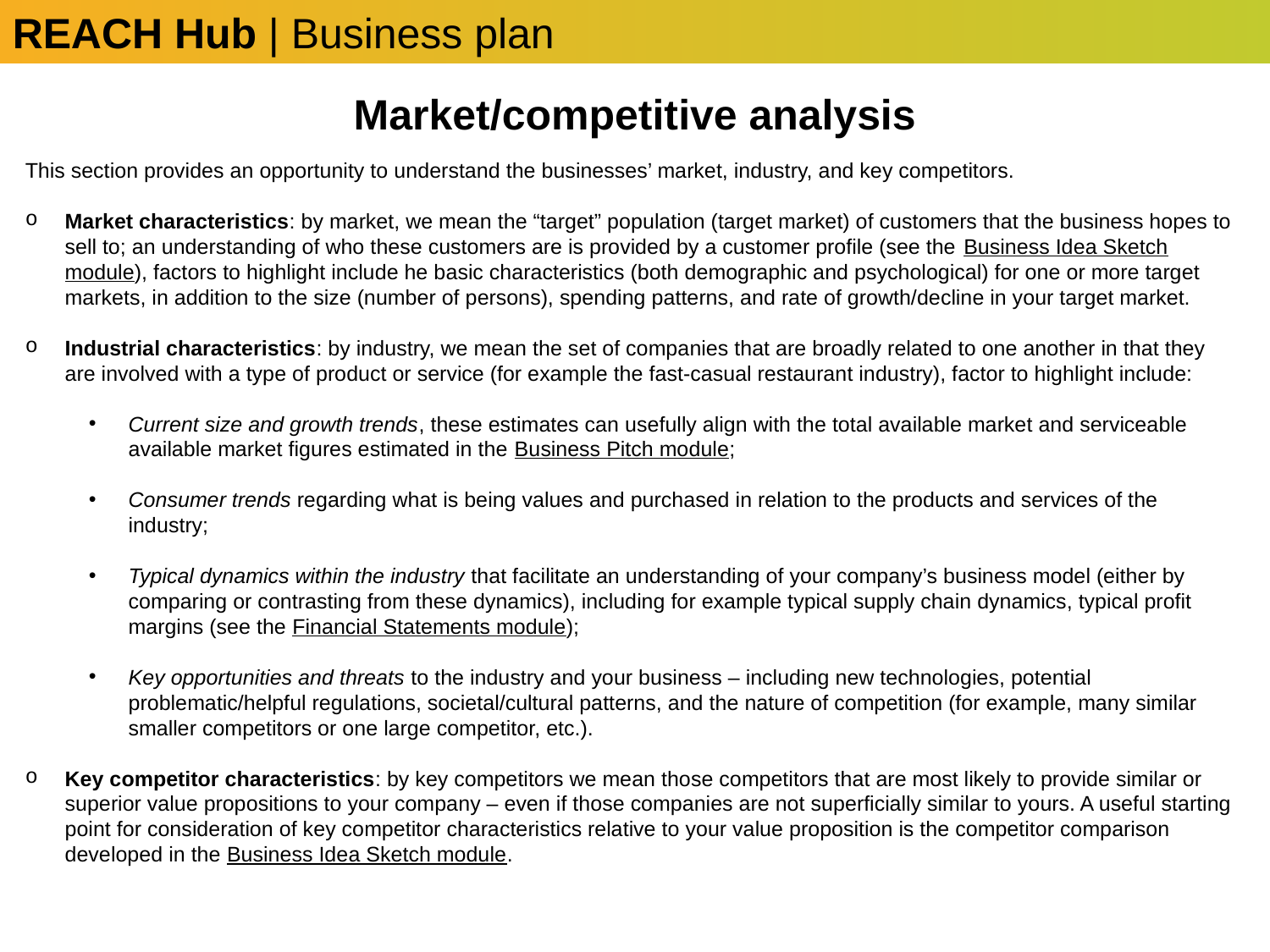

REACH Hub | Business plan
Market/competitive analysis
This section provides an opportunity to understand the businesses’ market, industry, and key competitors.

Market characteristics: by market, we mean the “target” population (target market) of customers that the business hopes to sell to; an understanding of who these customers are is provided by a customer profile (see the Business Idea Sketch module), factors to highlight include he basic characteristics (both demographic and psychological) for one or more target markets, in addition to the size (number of persons), spending patterns, and rate of growth/decline in your target market.

Industrial characteristics: by industry, we mean the set of companies that are broadly related to one another in that they are involved with a type of product or service (for example the fast-casual restaurant industry), factor to highlight include:

Current size and growth trends, these estimates can usefully align with the total available market and serviceable available market figures estimated in the Business Pitch module;

Consumer trends regarding what is being values and purchased in relation to the products and services of the industry;

Typical dynamics within the industry that facilitate an understanding of your company’s business model (either by comparing or contrasting from these dynamics), including for example typical supply chain dynamics, typical profit margins (see the Financial Statements module);

Key opportunities and threats to the industry and your business – including new technologies, potential problematic/helpful regulations, societal/cultural patterns, and the nature of competition (for example, many similar smaller competitors or one large competitor, etc.).

Key competitor characteristics: by key competitors we mean those competitors that are most likely to provide similar or superior value propositions to your company – even if those companies are not superficially similar to yours. A useful starting point for consideration of key competitor characteristics relative to your value proposition is the competitor comparison developed in the Business Idea Sketch module.